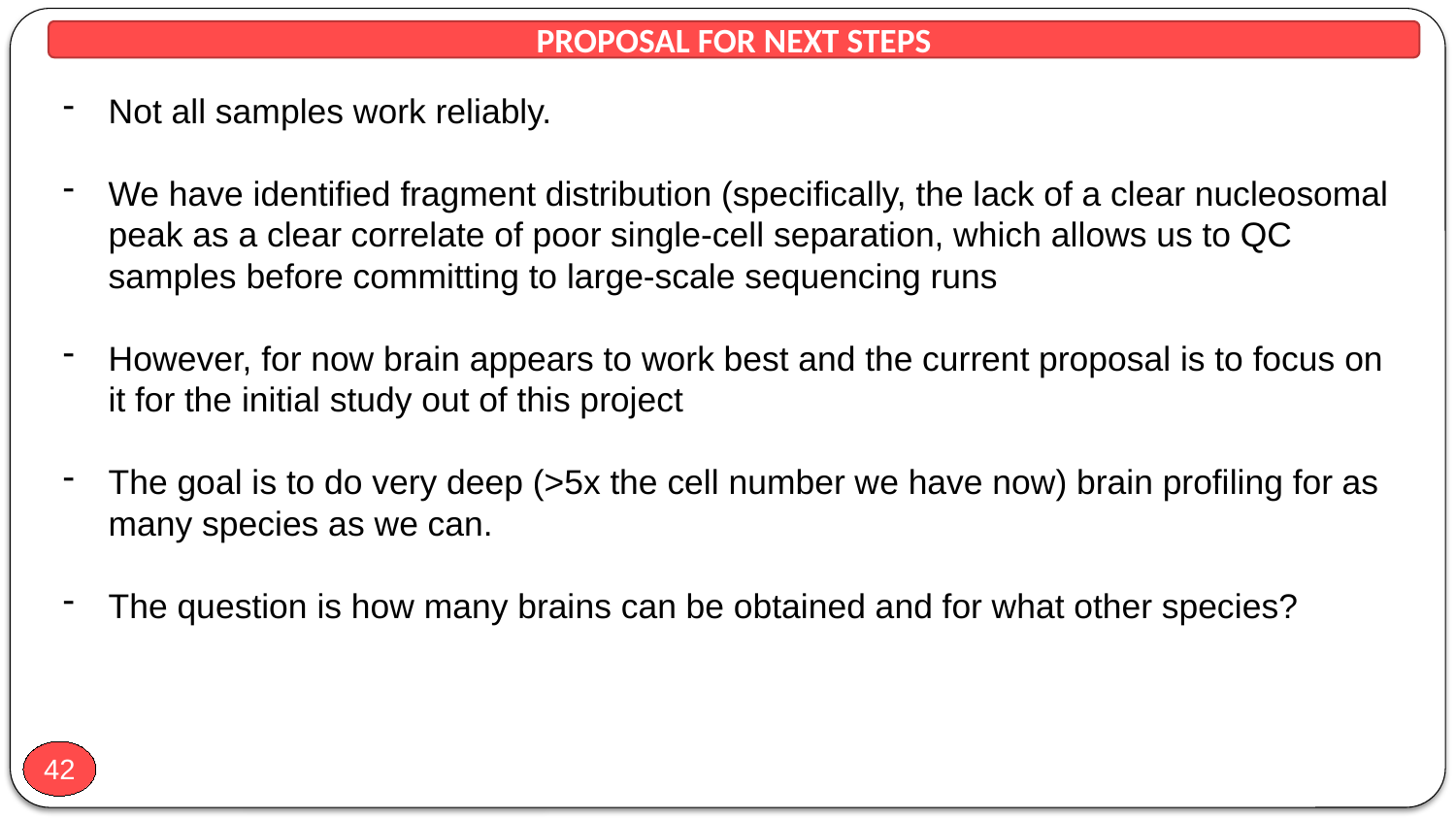

PROPOSAL FOR NEXT STEPS
Not all samples work reliably.

We have identified fragment distribution (specifically, the lack of a clear nucleosomal peak as a clear correlate of poor single-cell separation, which allows us to QC samples before committing to large-scale sequencing runs

However, for now brain appears to work best and the current proposal is to focus on it for the initial study out of this project

The goal is to do very deep (>5x the cell number we have now) brain profiling for as many species as we can.

The question is how many brains can be obtained and for what other species?
42